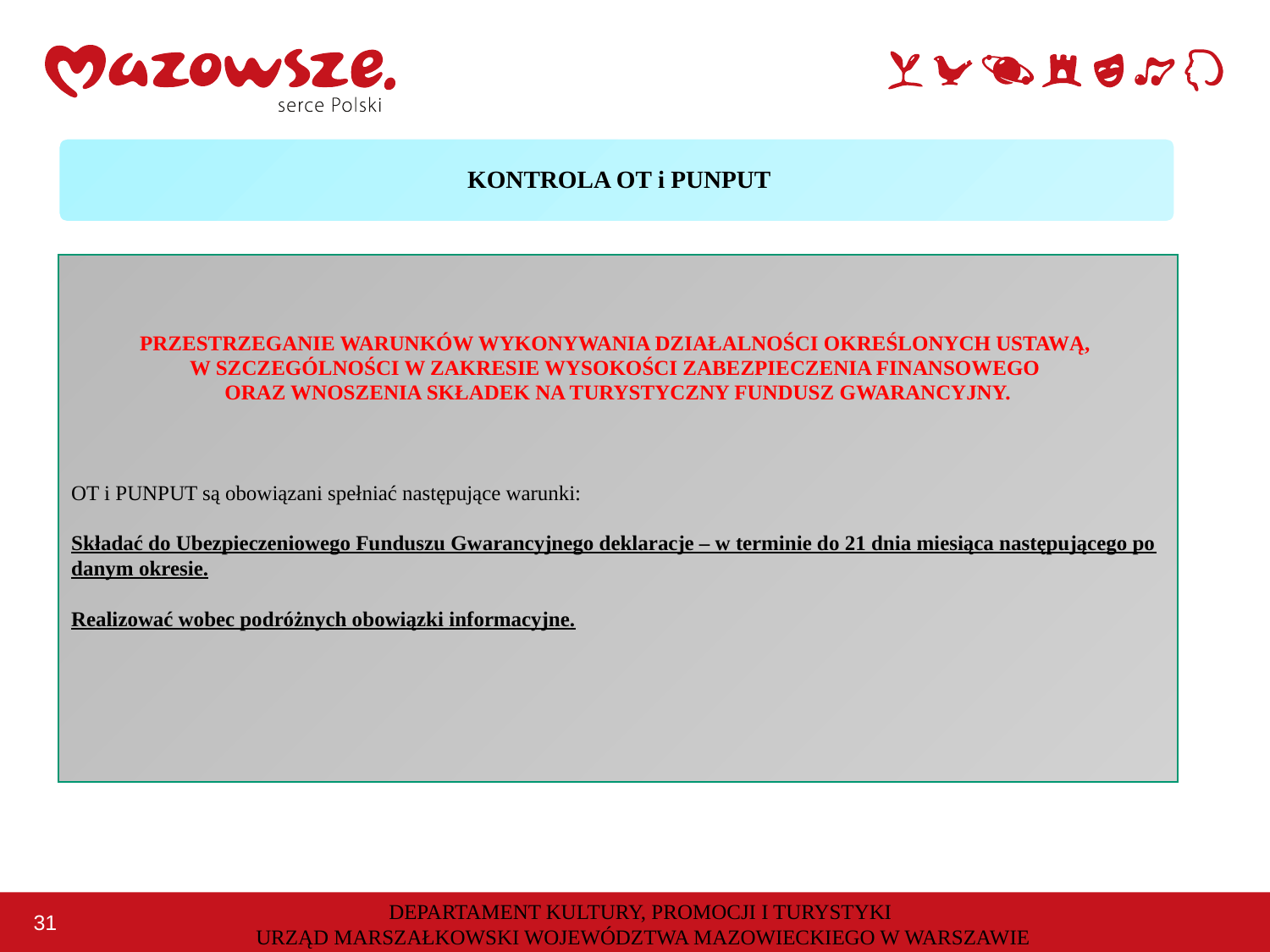

KONTROLA OT i PUNPUT

PRZESTRZEGANIE WARUNKÓW WYKONYWANIA DZIAŁALNOŚCI OKREŚLONYCH USTAWĄ,
W SZCZEGÓLNOŚCI W ZAKRESIE WYSOKOŚCI ZABEZPIECZENIA FINANSOWEGO
ORAZ WNOSZENIA SKŁADEK NA TURYSTYCZNY FUNDUSZ GWARANCYJNY.

OT i PUNPUT są obowiązani spełniać następujące warunki:

Składać do Ubezpieczeniowego Funduszu Gwarancyjnego deklaracje – w terminie do 21 dnia miesiąca następującego po danym okresie.

Realizować wobec podróżnych obowiązki informacyjne.

DEPARTAMENT KULTURY, PROMOCJI I TURYSTYKI
URZĄD MARSZAŁKOWSKI WOJEWÓDZTWA MAZOWIECKIEGO W WARSZAWIE
31